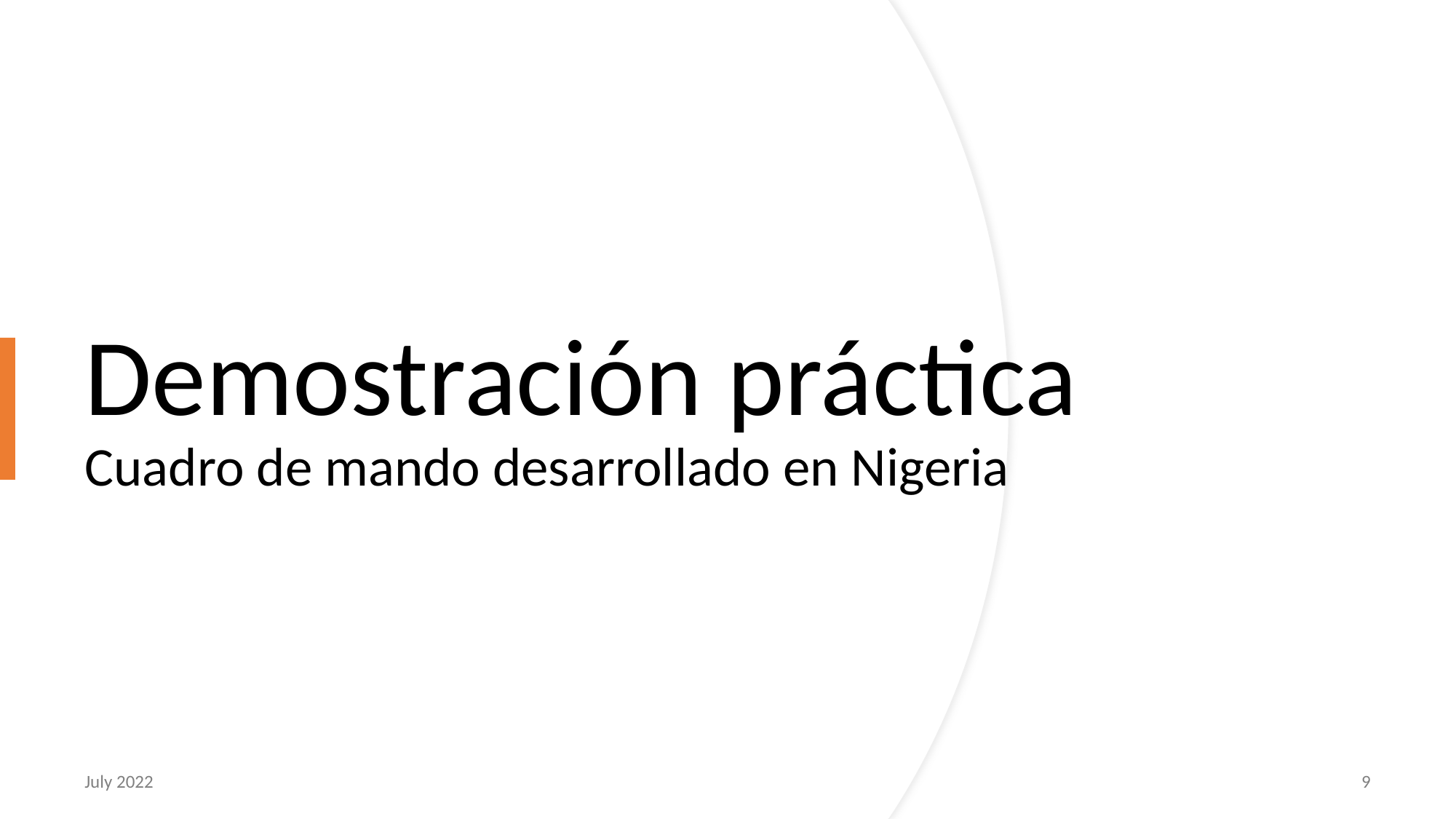

# Demostración práctica Cuadro de mando desarrollado en Nigeria

July 2022
9